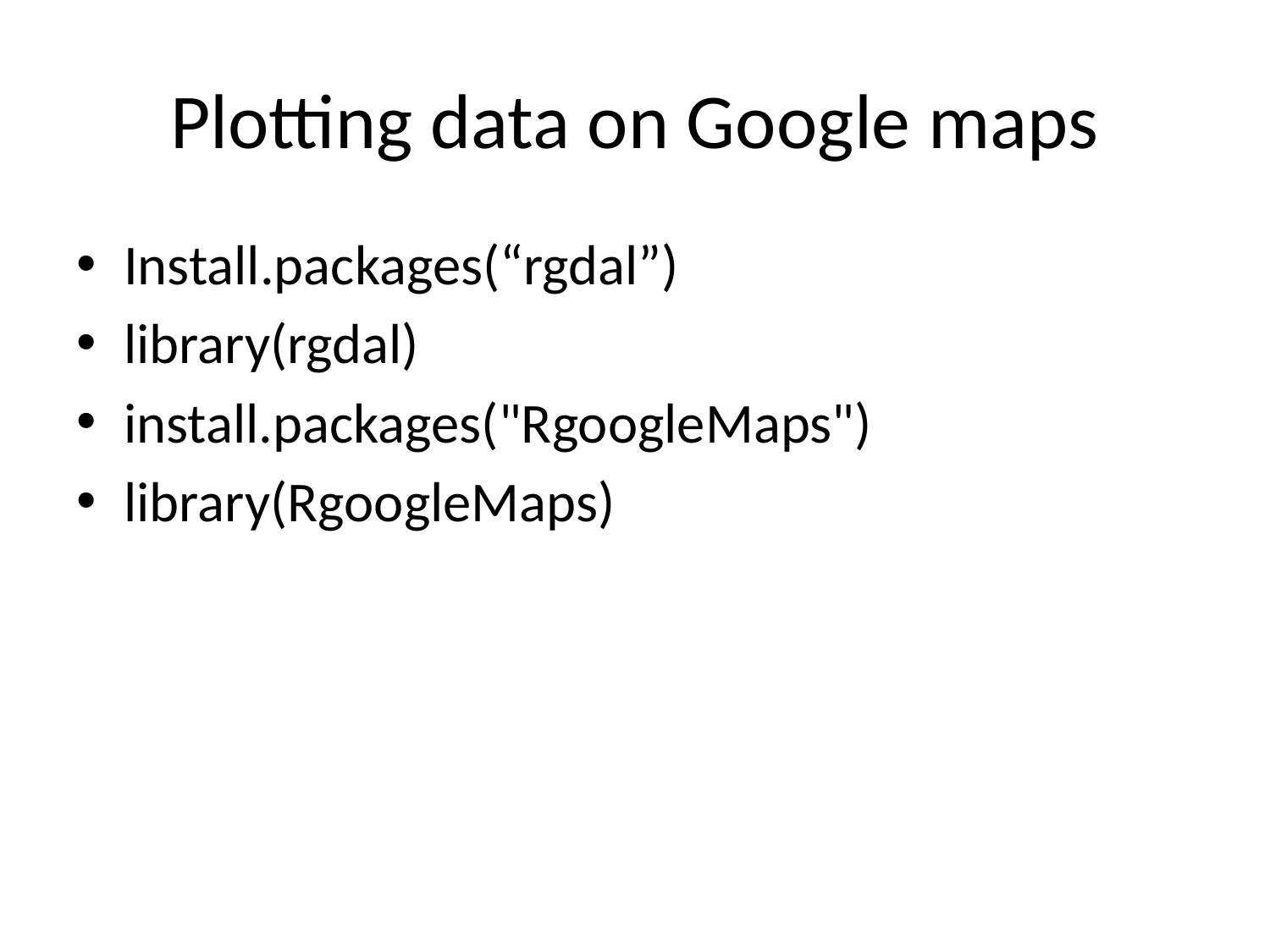

# Plotting data on Google maps
Install.packages(“rgdal”)
library(rgdal)
install.packages("RgoogleMaps")
library(RgoogleMaps)